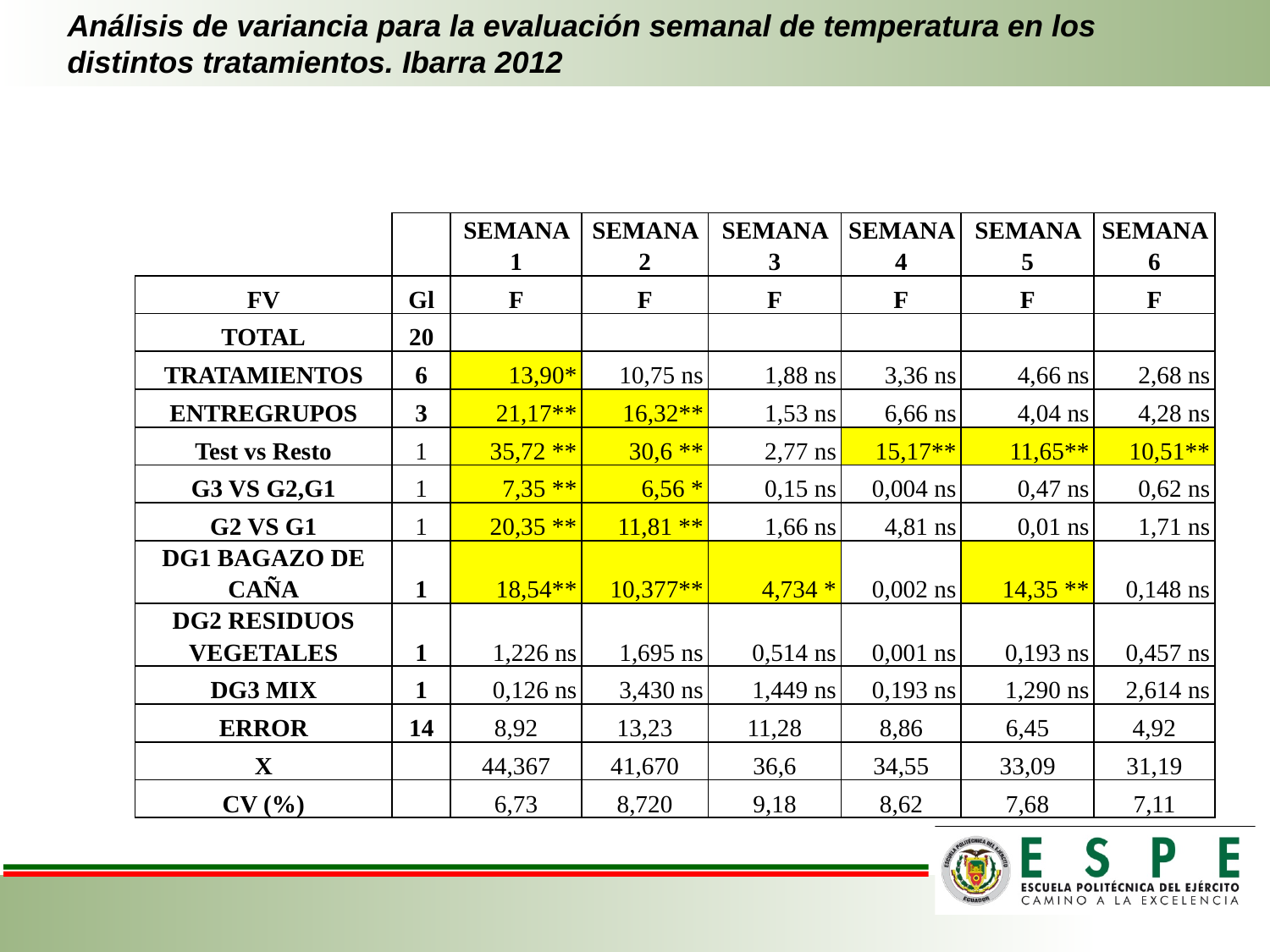

# Análisis de variancia para la evaluación semanal de temperatura en los distintos tratamientos. Ibarra 2012
|  |  | SEMANA 1 | SEMANA 2 | SEMANA 3 | SEMANA 4 | SEMANA 5 | SEMANA 6 |
| --- | --- | --- | --- | --- | --- | --- | --- |
| FV | Gl | F | F | F | F | F | F |
| TOTAL | 20 |  |  |  |  |  |  |
| TRATAMIENTOS | 6 | 13,90\* | 10,75 ns | 1,88 ns | 3,36 ns | 4,66 ns | 2,68 ns |
| ENTREGRUPOS | 3 | 21,17\*\* | 16,32\*\* | 1,53 ns | 6,66 ns | 4,04 ns | 4,28 ns |
| Test vs Resto | 1 | 35,72 \*\* | 30,6 \*\* | 2,77 ns | 15,17\*\* | 11,65\*\* | 10,51\*\* |
| G3 VS G2,G1 | 1 | 7,35 \*\* | 6,56 \* | 0,15 ns | 0,004 ns | 0,47 ns | 0,62 ns |
| G2 VS G1 | 1 | 20,35 \*\* | 11,81 \*\* | 1,66 ns | 4,81 ns | 0,01 ns | 1,71 ns |
| DG1 BAGAZO DE CAÑA | 1 | 18,54\*\* | 10,377\*\* | 4,734 \* | 0,002 ns | 14,35 \*\* | 0,148 ns |
| DG2 RESIDUOS VEGETALES | 1 | 1,226 ns | 1,695 ns | 0,514 ns | 0,001 ns | 0,193 ns | 0,457 ns |
| DG3 MIX | 1 | 0,126 ns | 3,430 ns | 1,449 ns | 0,193 ns | 1,290 ns | 2,614 ns |
| ERROR | 14 | 8,92 | 13,23 | 11,28 | 8,86 | 6,45 | 4,92 |
| X |  | 44,367 | 41,670 | 36,6 | 34,55 | 33,09 | 31,19 |
| CV (%) |  | 6,73 | 8,720 | 9,18 | 8,62 | 7,68 | 7,11 |